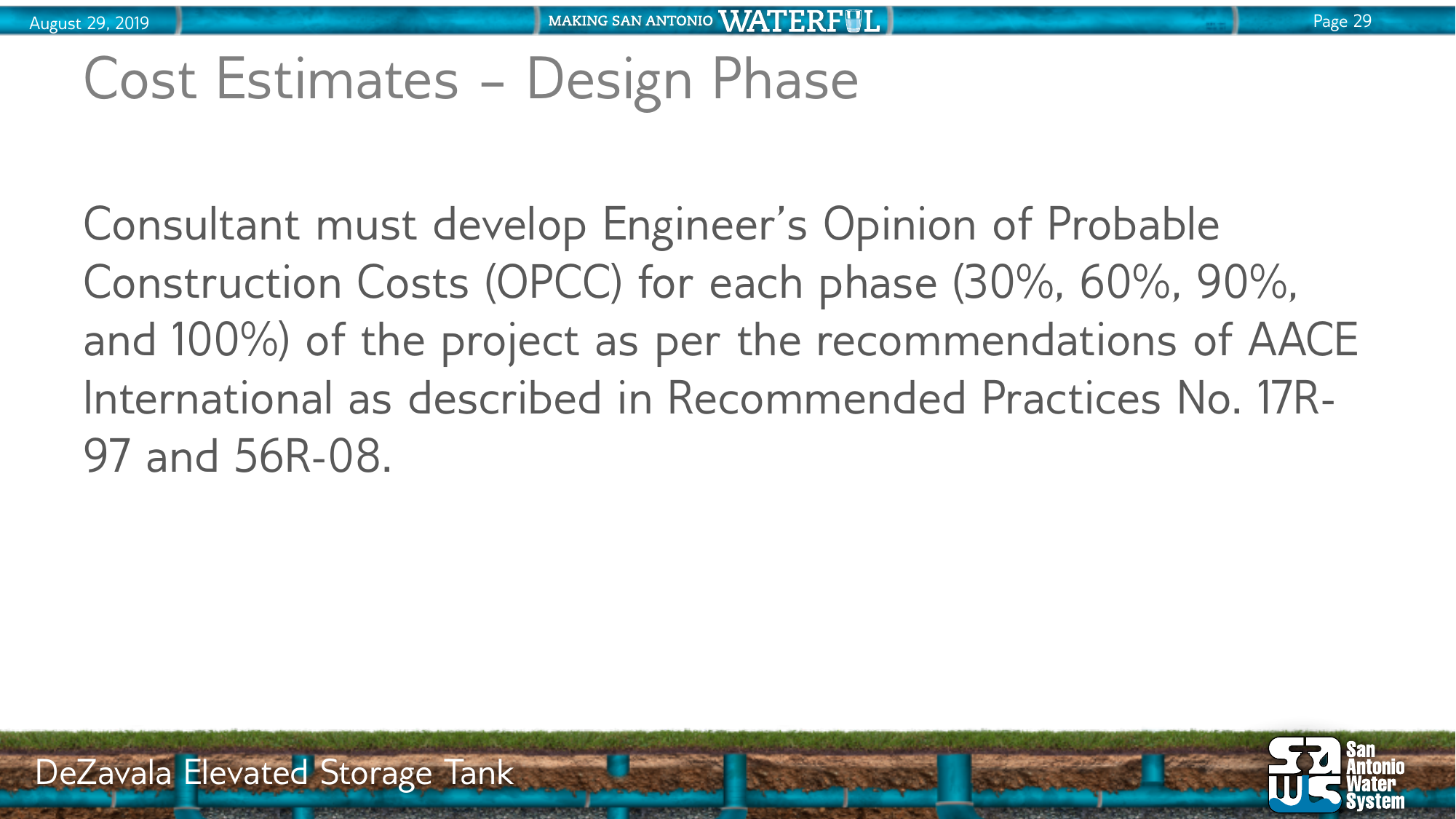

# Cost Estimates – Design Phase
Consultant must develop Engineer’s Opinion of Probable Construction Costs (OPCC) for each phase (30%, 60%, 90%, and 100%) of the project as per the recommendations of AACE International as described in Recommended Practices No. 17R-97 and 56R-08.